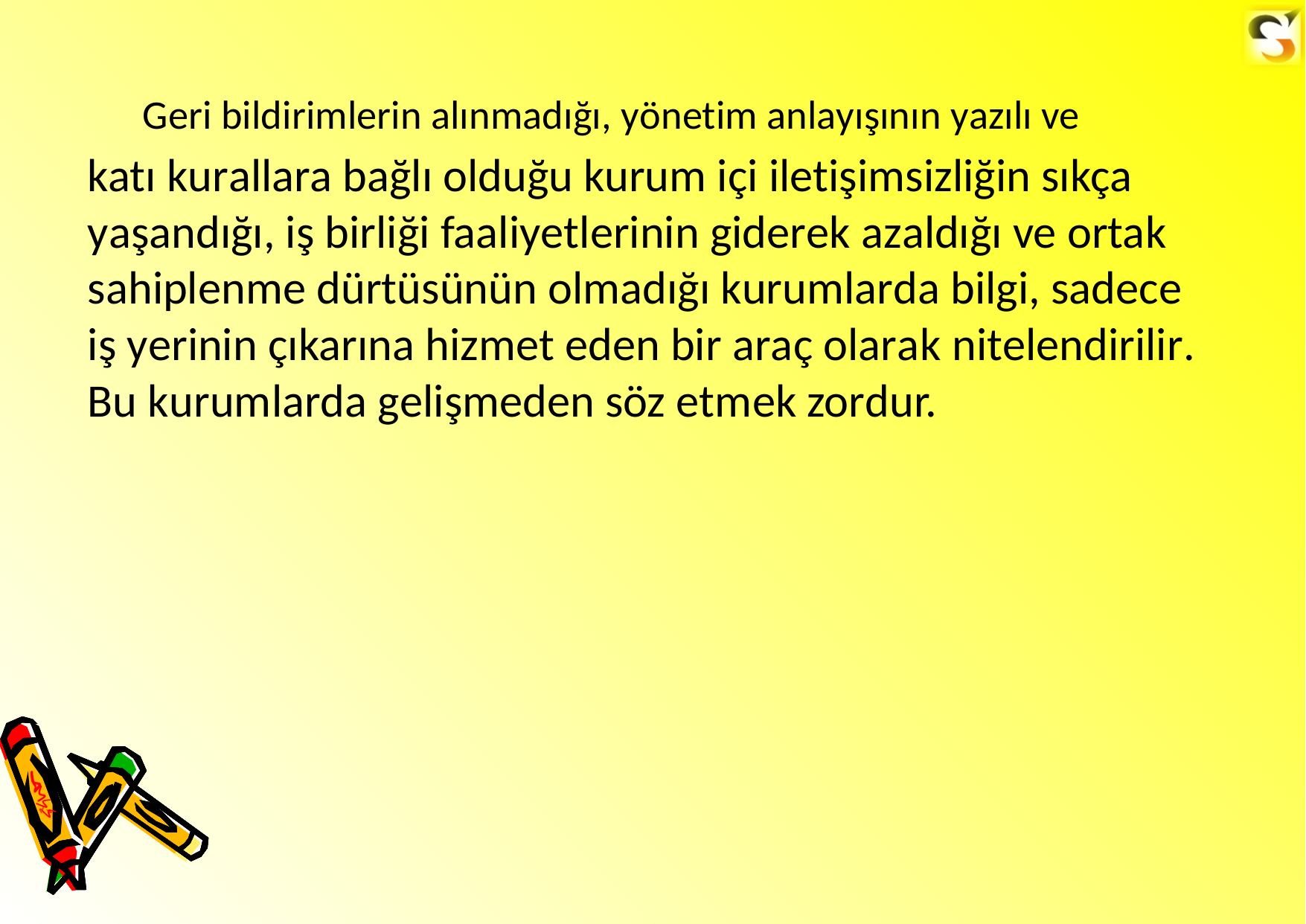

Geri bildirimlerin alınmadığı, yönetim anlayışının yazılı ve
katı kurallara bağlı olduğu kurum içi iletişimsizliğin sıkça yaşandığı, iş birliği faaliyetlerinin giderek azaldığı ve ortak sahiplenme dürtüsünün olmadığı kurumlarda bilgi, sadece iş yerinin çıkarına hizmet eden bir araç olarak nitelendirilir. Bu kurumlarda gelişmeden söz etmek zordur.